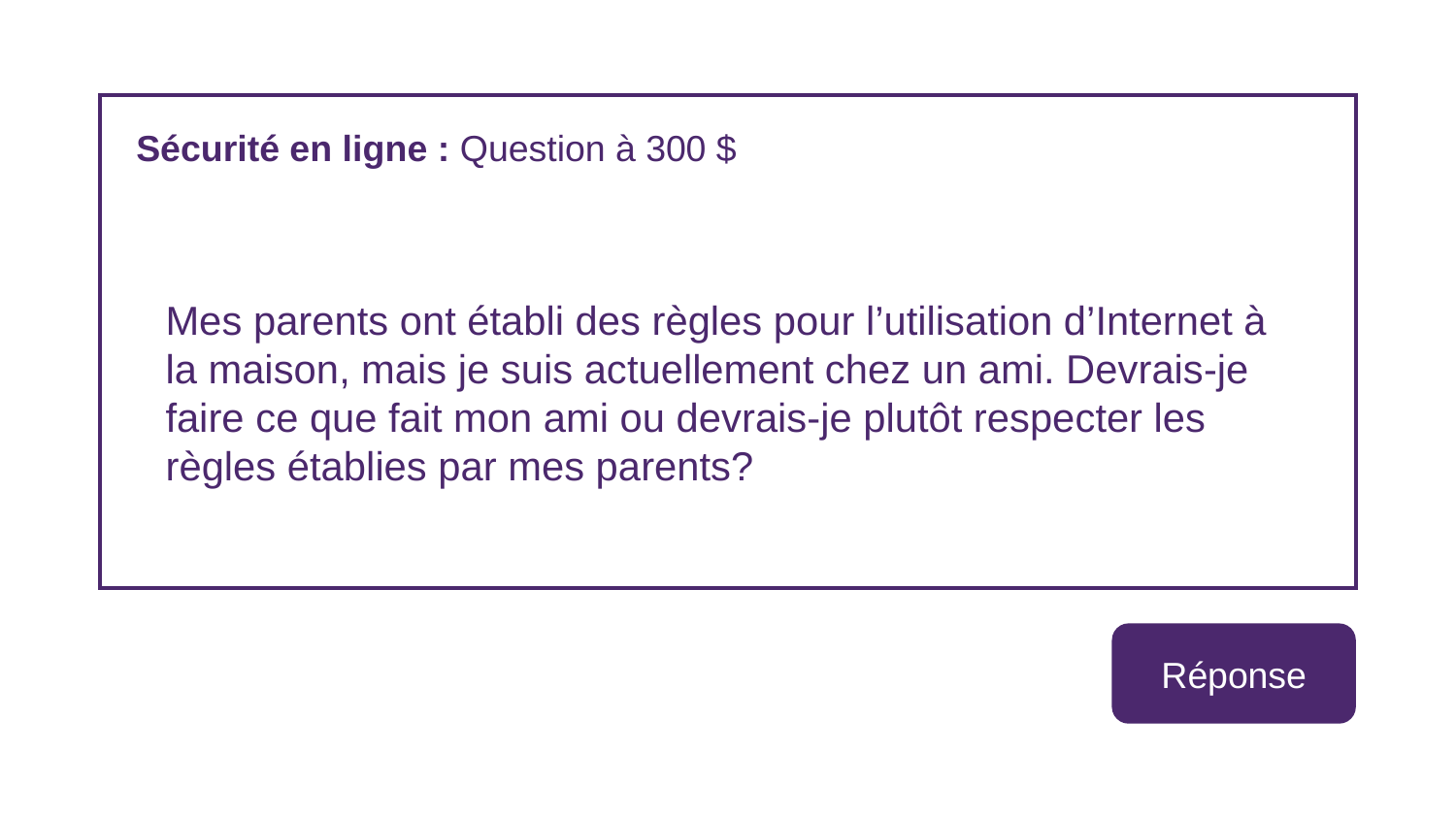

Sécurité en ligne : Question à 300 $
Mes parents ont établi des règles pour l’utilisation d’Internet à la maison, mais je suis actuellement chez un ami. Devrais-je faire ce que fait mon ami ou devrais-je plutôt respecter les règles établies par mes parents?